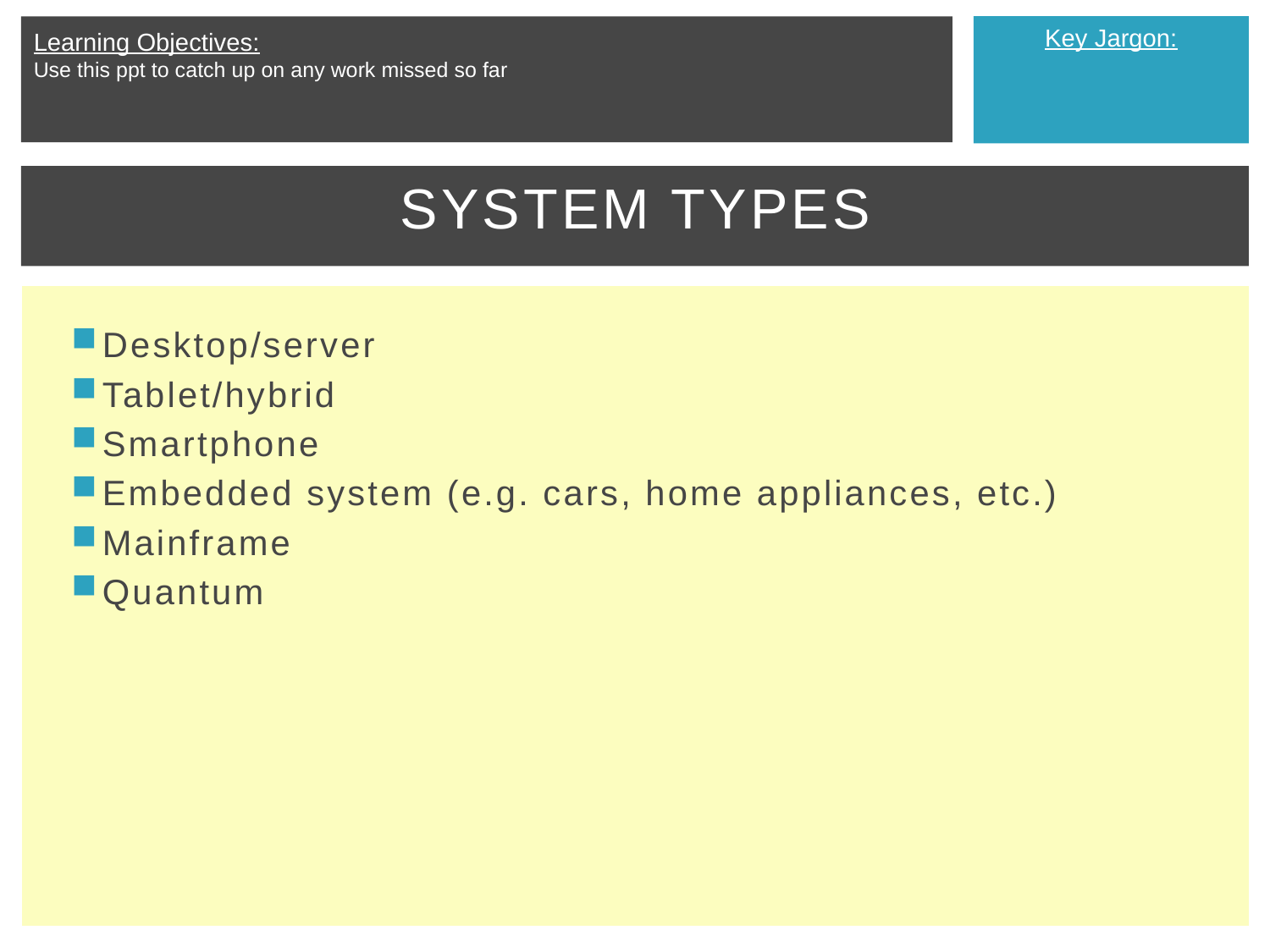

# System types
Desktop/server ​
Tablet/hybrid ​
Smartphone ​
Embedded system (e.g. cars, home appliances, etc.) ​
Mainframe ​
Quantum​